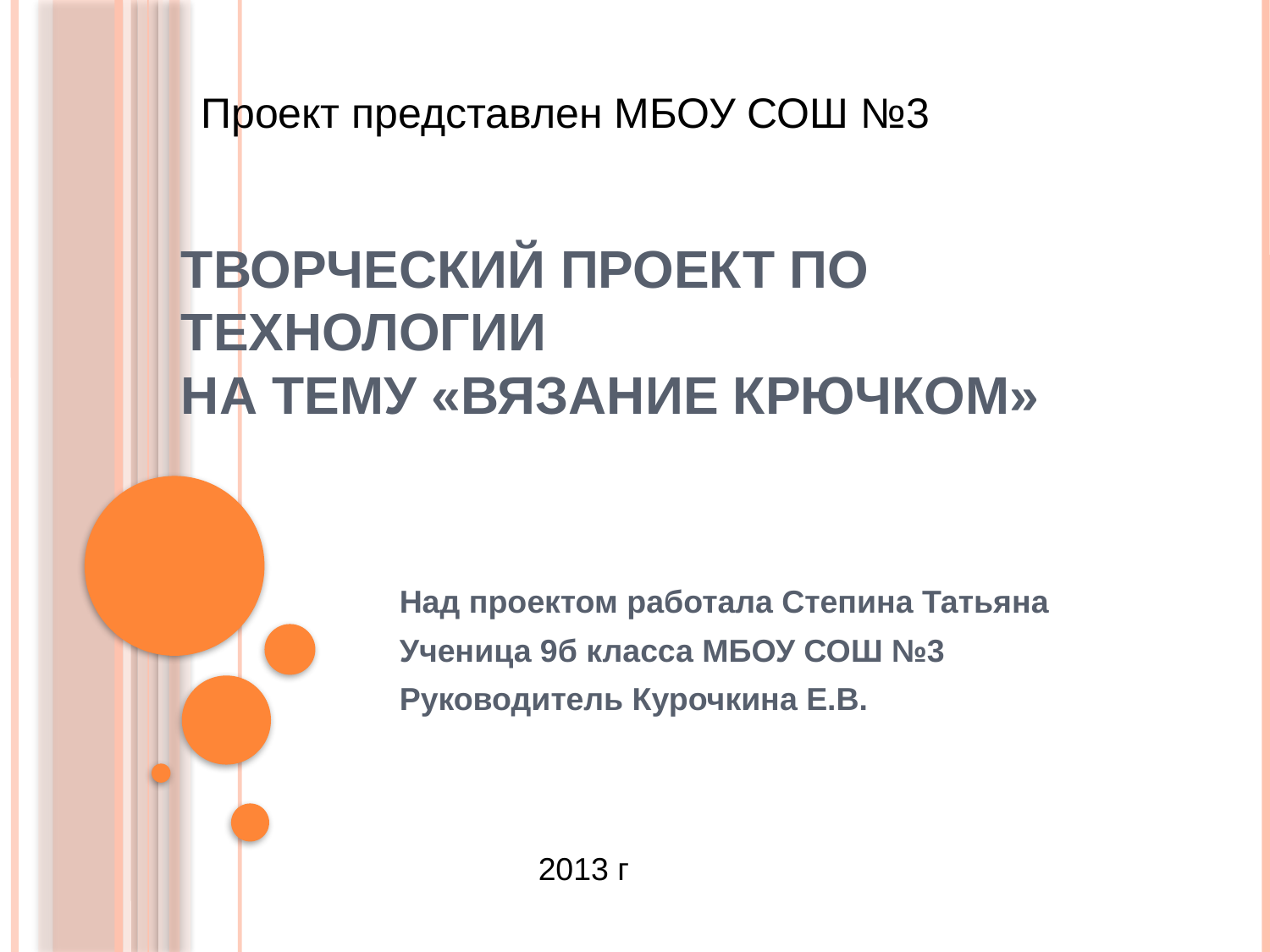

Проект представлен МБОУ СОШ №3
# Творческий проект по технологии на тему «Вязание крючком»
Над проектом работала Степина Татьяна
Ученица 9б класса МБОУ СОШ №3
Руководитель Курочкина Е.В.
2013 г